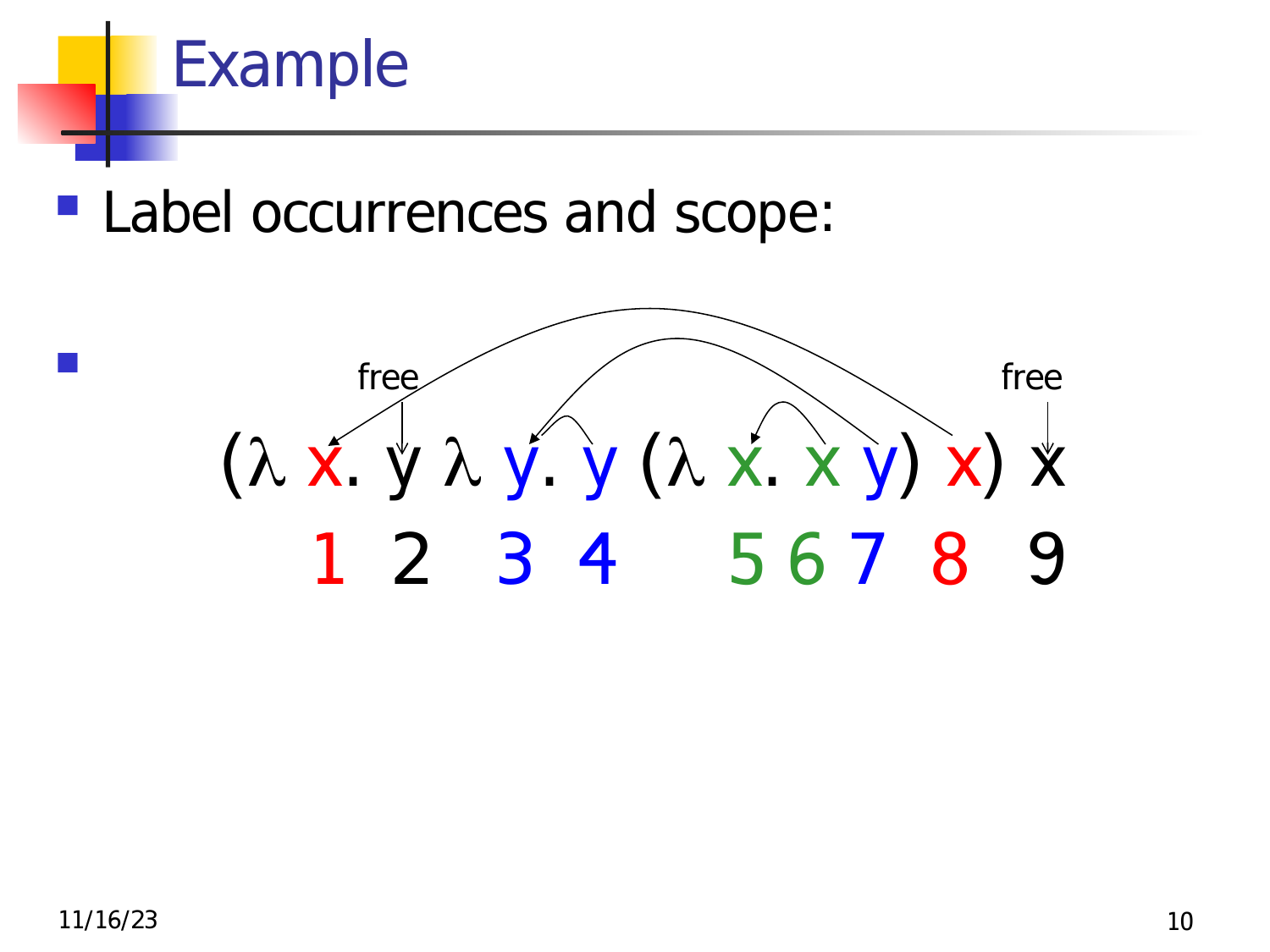

# Example
Label occurrences and scope:

                      free                                                     free
(λ x. y λ y. y (λ x. x y) x) x
    1  2   3  4     5 6 7  8   9

11/16/23
10